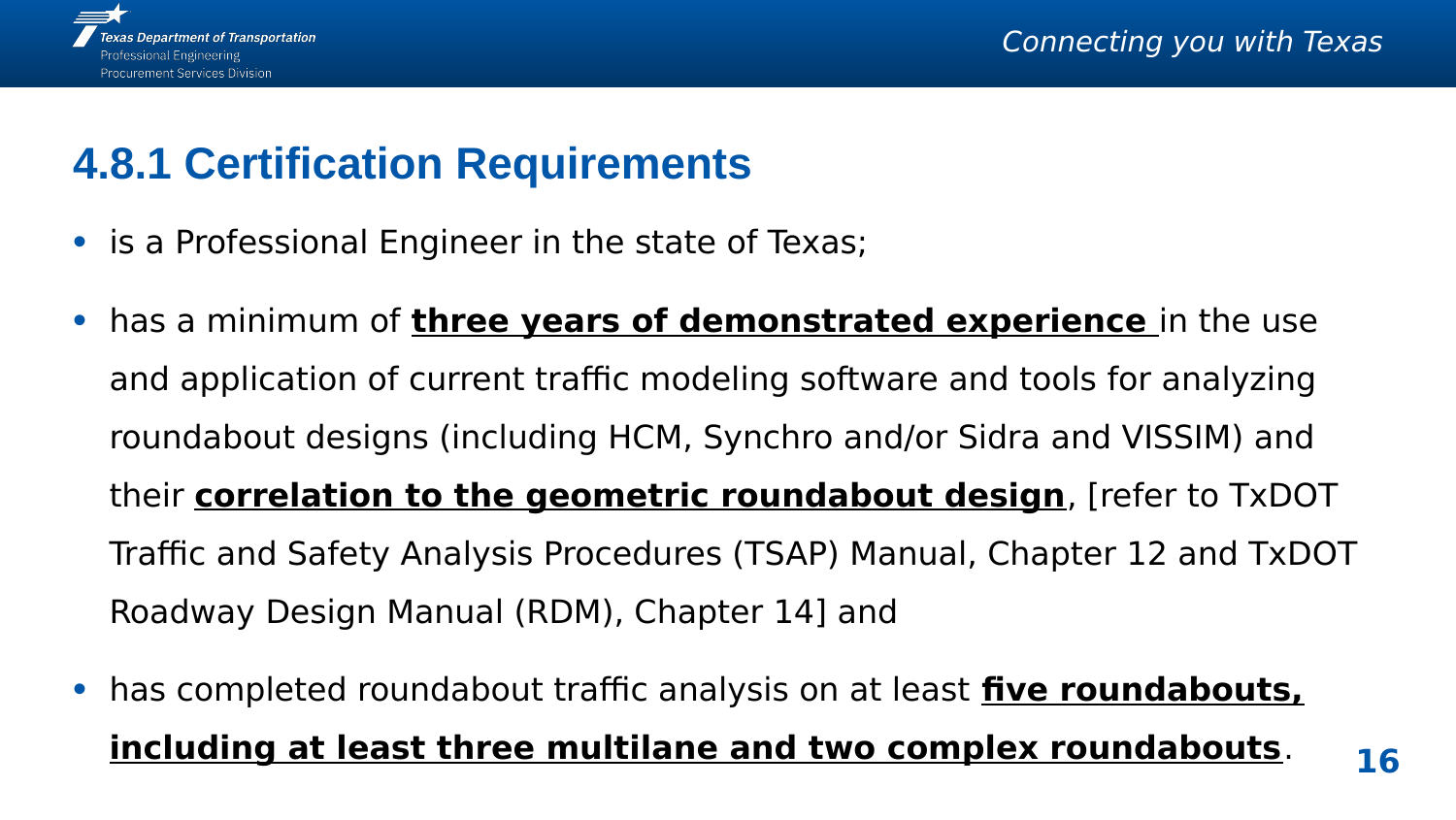

# 4.8.1 Certification Requirements
is a Professional Engineer in the state of Texas;
has a minimum of three years of demonstrated experience in the use and application of current traffic modeling software and tools for analyzing roundabout designs (including HCM, Synchro and/or Sidra and VISSIM) and their correlation to the geometric roundabout design, [refer to TxDOT Traffic and Safety Analysis Procedures (TSAP) Manual, Chapter 12 and TxDOT Roadway Design Manual (RDM), Chapter 14] and
has completed roundabout traffic analysis on at least five roundabouts, including at least three multilane and two complex roundabouts.